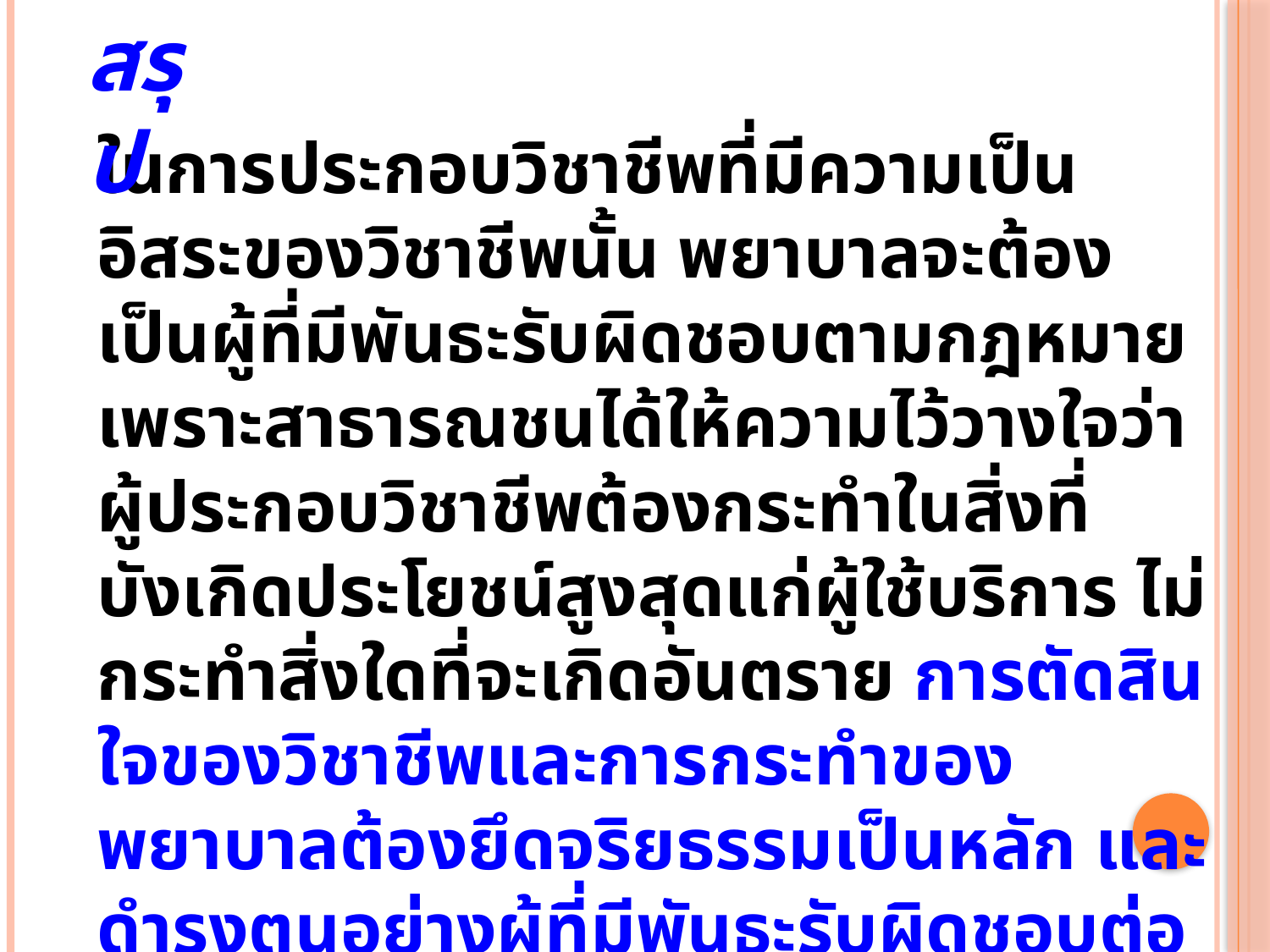

สรุป
ในการประกอบวิชาชีพที่มีความเป็นอิสระของวิชาชีพนั้น พยาบาลจะต้องเป็นผู้ที่มีพันธะรับผิดชอบตามกฎหมาย เพราะสาธารณชนได้ให้ความไว้วางใจว่าผู้ประกอบวิชาชีพต้องกระทำในสิ่งที่บังเกิดประโยชน์สูงสุดแก่ผู้ใช้บริการ ไม่กระทำสิ่งใดที่จะเกิดอันตราย การตัดสินใจของวิชาชีพและการกระทำของพยาบาลต้องยึดจริยธรรมเป็นหลัก และดำรงตนอย่างผู้ที่มีพันธะรับผิดชอบต่อการประกอบวิชาชีพของตนเองอย่างเคร่งครัด